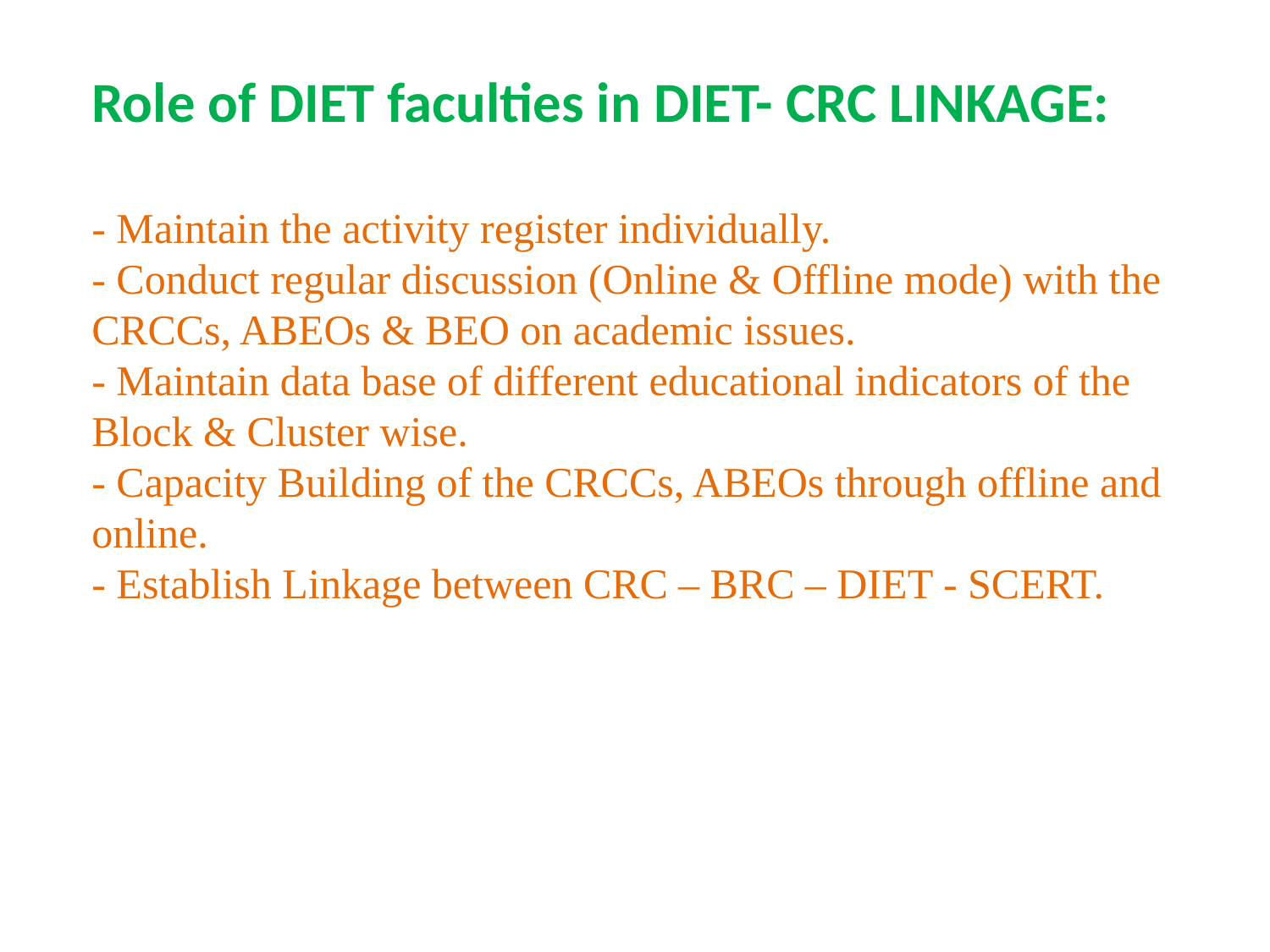

Role of DIET faculties in DIET- CRC LINKAGE:

- Maintain the activity register individually.
- Conduct regular discussion (Online & Offline mode) with the CRCCs, ABEOs & BEO on academic issues.
- Maintain data base of different educational indicators of the Block & Cluster wise.
- Capacity Building of the CRCCs, ABEOs through offline and online.
- Establish Linkage between CRC – BRC – DIET - SCERT.